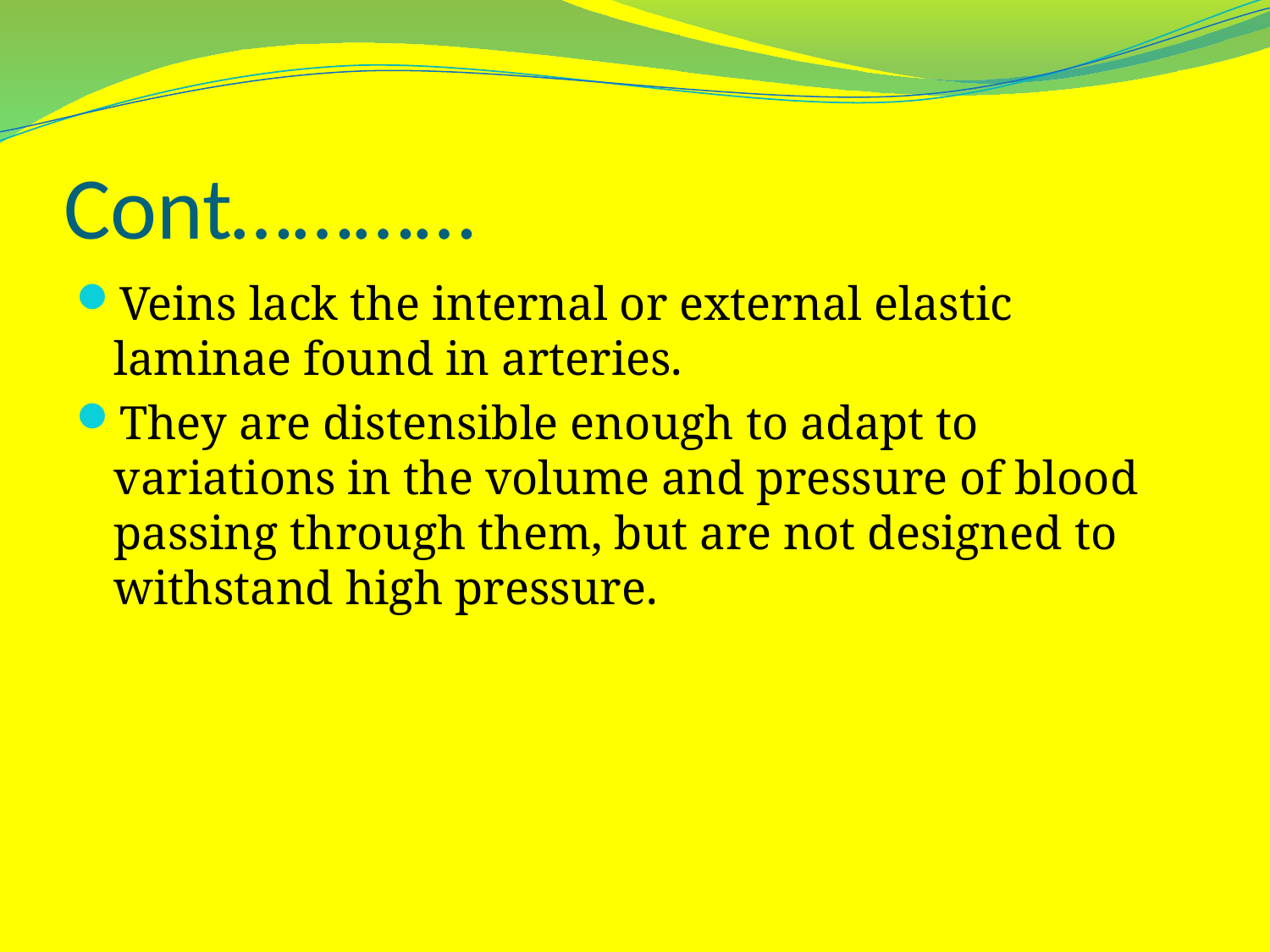

# Cont…………
Veins lack the internal or external elastic laminae found in arteries.
They are distensible enough to adapt to variations in the volume and pressure of blood passing through them, but are not designed to withstand high pressure.